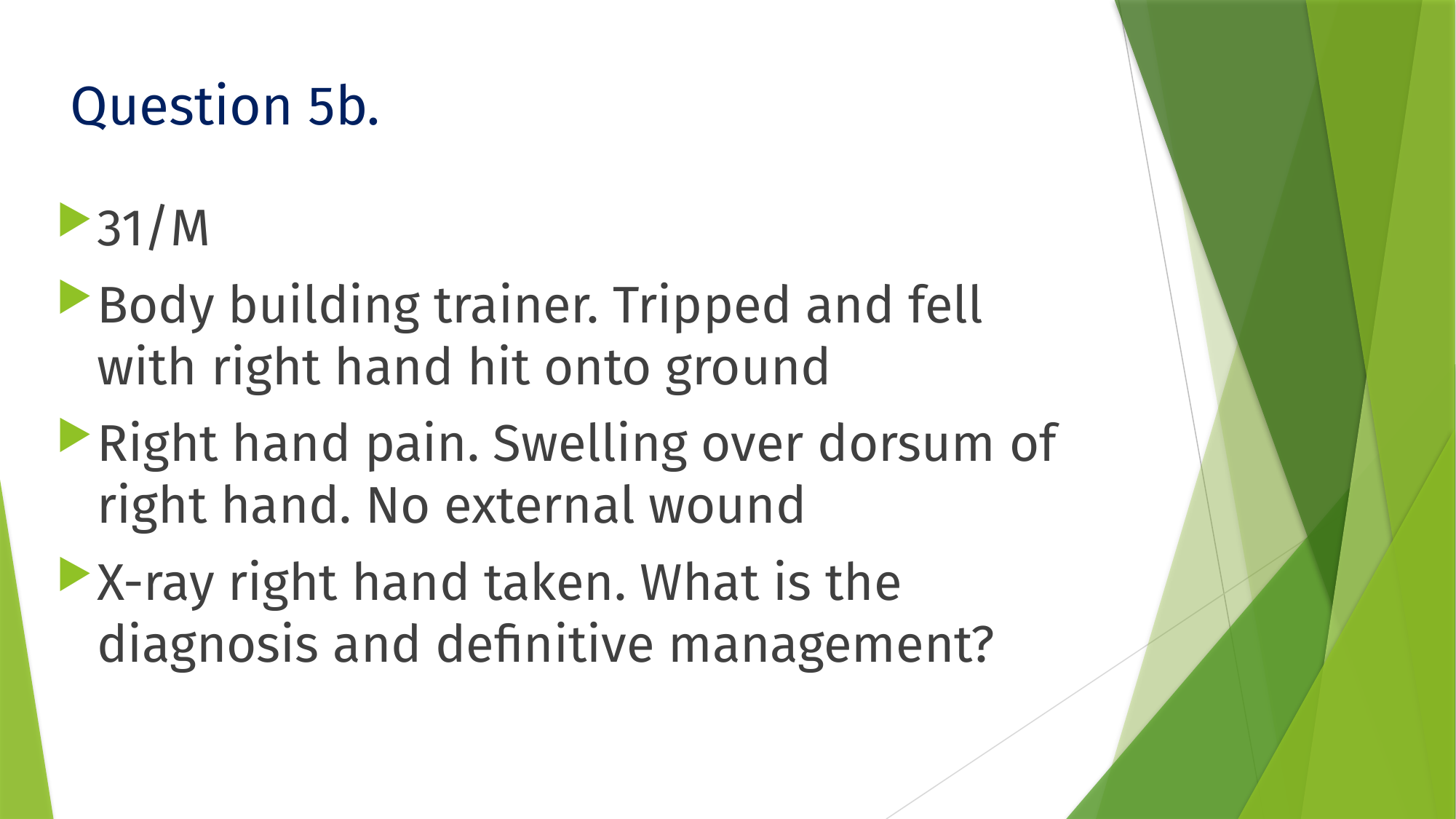

# Question 5b.
31/M
Body building trainer. Tripped and fell with right hand hit onto ground
Right hand pain. Swelling over dorsum of right hand. No external wound
X-ray right hand taken. What is the diagnosis and definitive management?